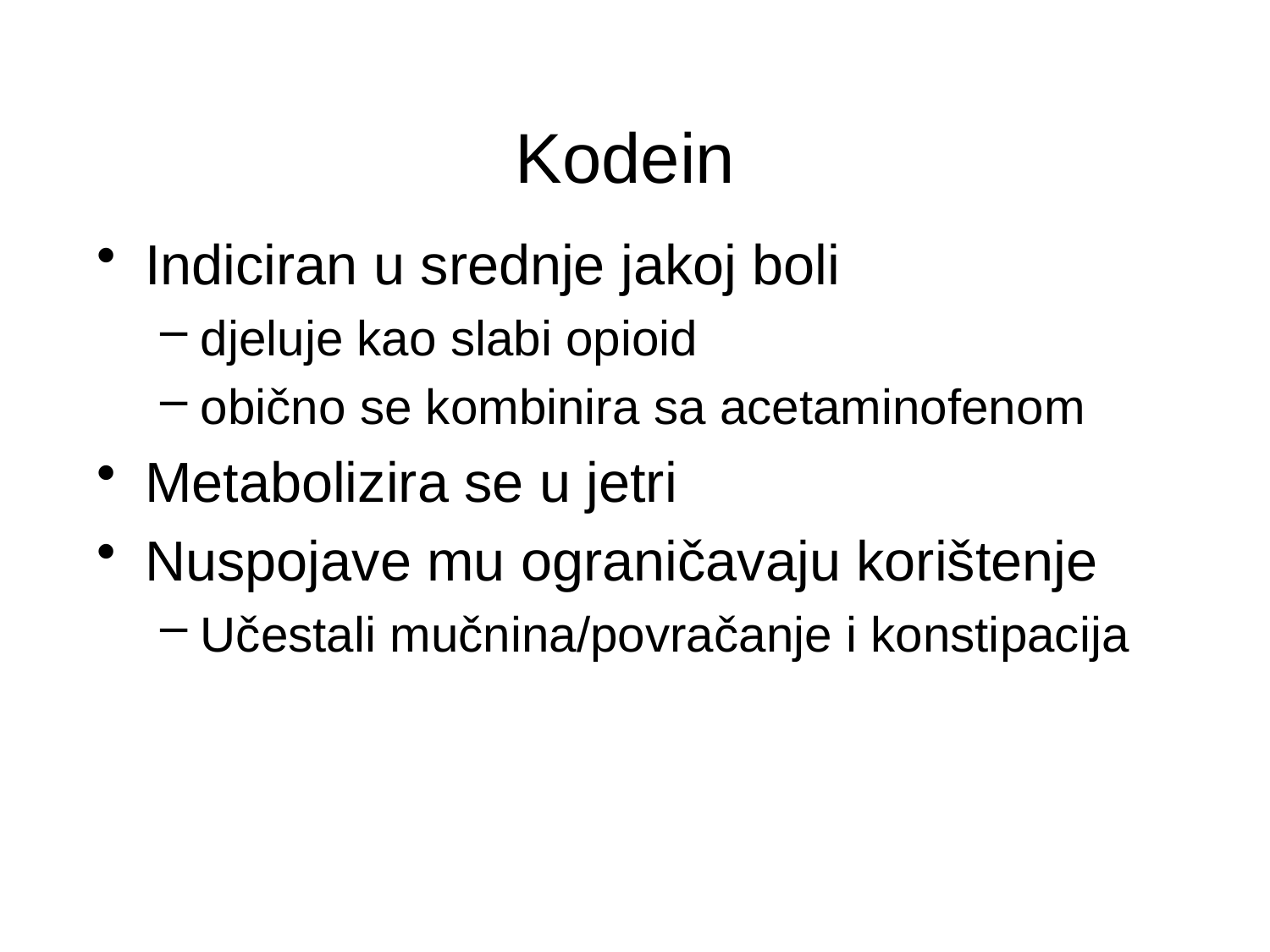

Kodein
Indiciran u srednje jakoj boli
djeluje kao slabi opioid
obično se kombinira sa acetaminofenom
Metabolizira se u jetri
Nuspojave mu ograničavaju korištenje
Učestali mučnina/povračanje i konstipacija